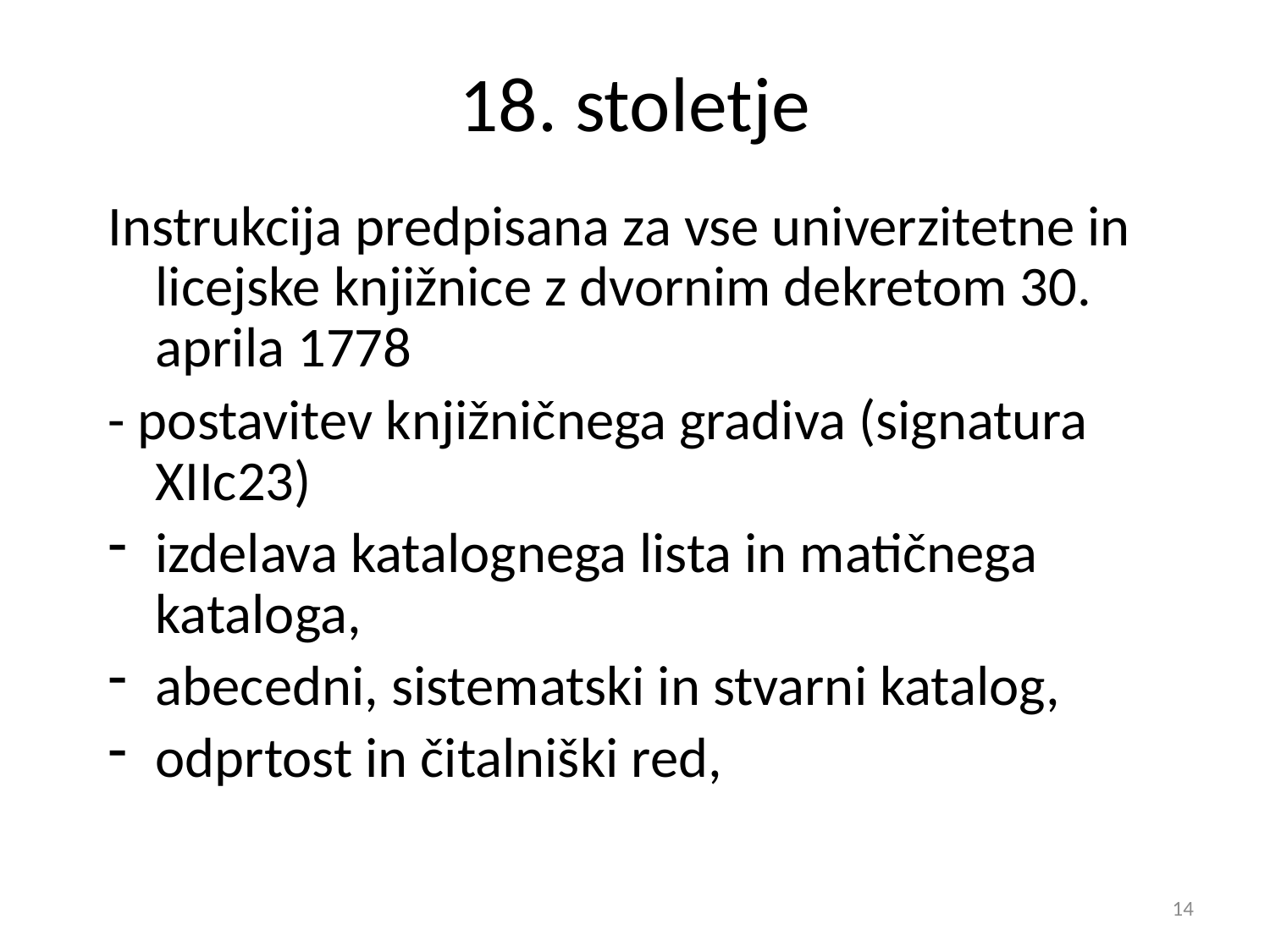

# 18. stoletje
Instrukcija predpisana za vse univerzitetne in licejske knjižnice z dvornim dekretom 30. aprila 1778
- postavitev knjižničnega gradiva (signatura XIIc23)
izdelava katalognega lista in matičnega kataloga,
abecedni, sistematski in stvarni katalog,
odprtost in čitalniški red,
14